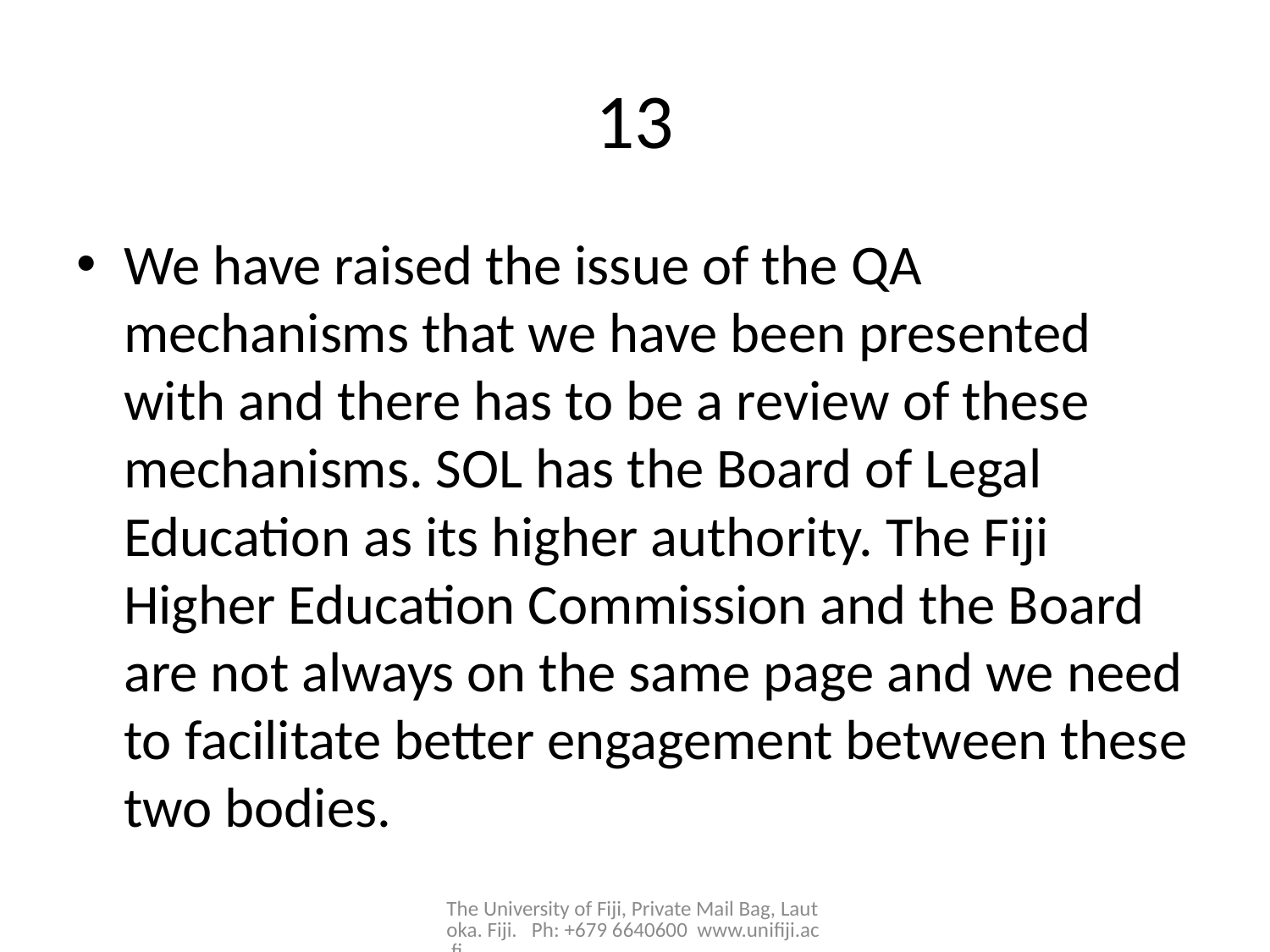

# 13
We have raised the issue of the QA mechanisms that we have been presented with and there has to be a review of these mechanisms. SOL has the Board of Legal Education as its higher authority. The Fiji Higher Education Commission and the Board are not always on the same page and we need to facilitate better engagement between these two bodies.
The University of Fiji, Private Mail Bag, Lautoka. Fiji.   Ph: +679 6640600  www.unifiji.ac.fj